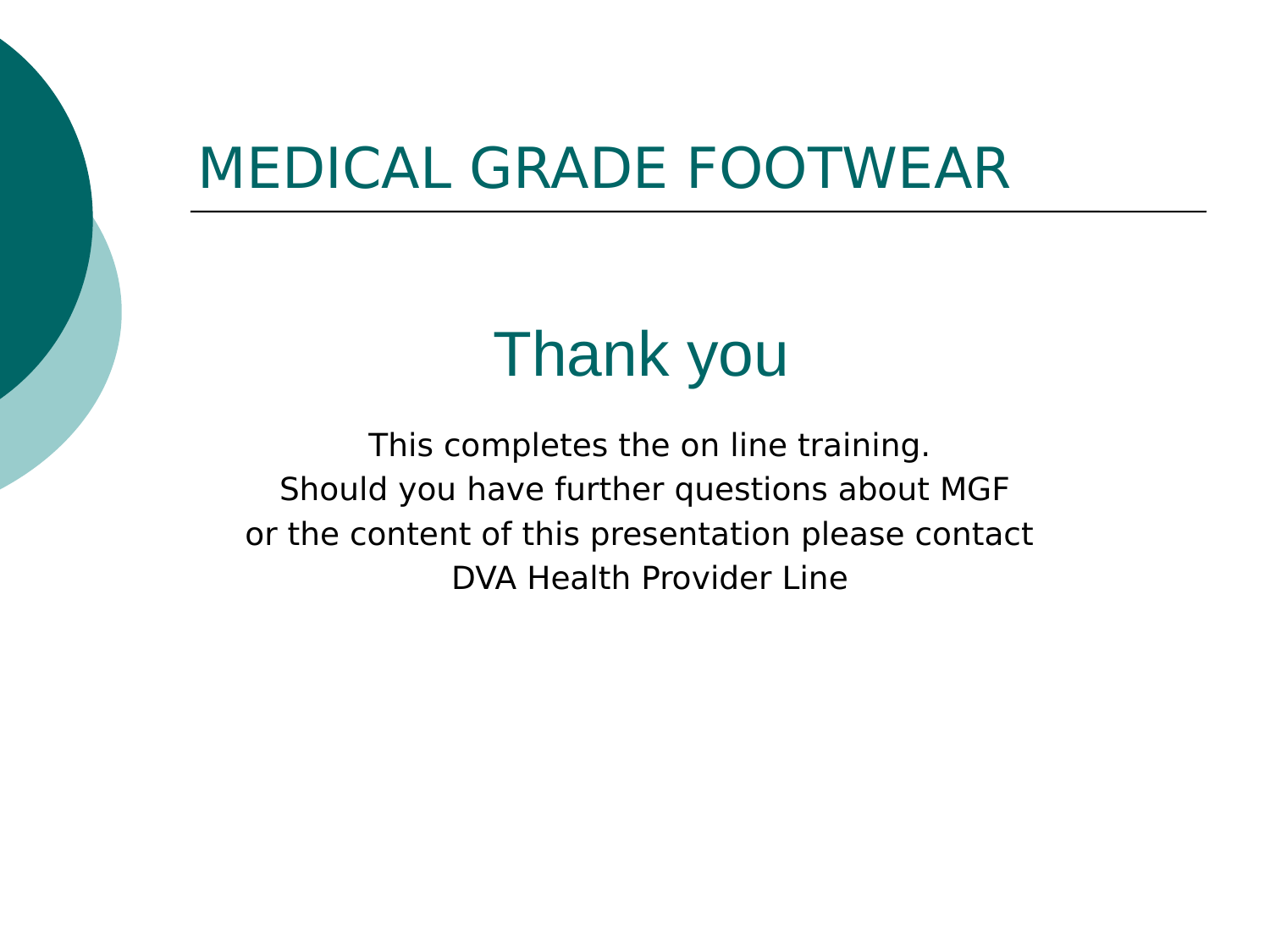

# MEDICAL GRADE FOOTWEAR
Thank you

This completes the on line training.
Should you have further questions about MGF
or the content of this presentation please contact
DVA Health Provider Line